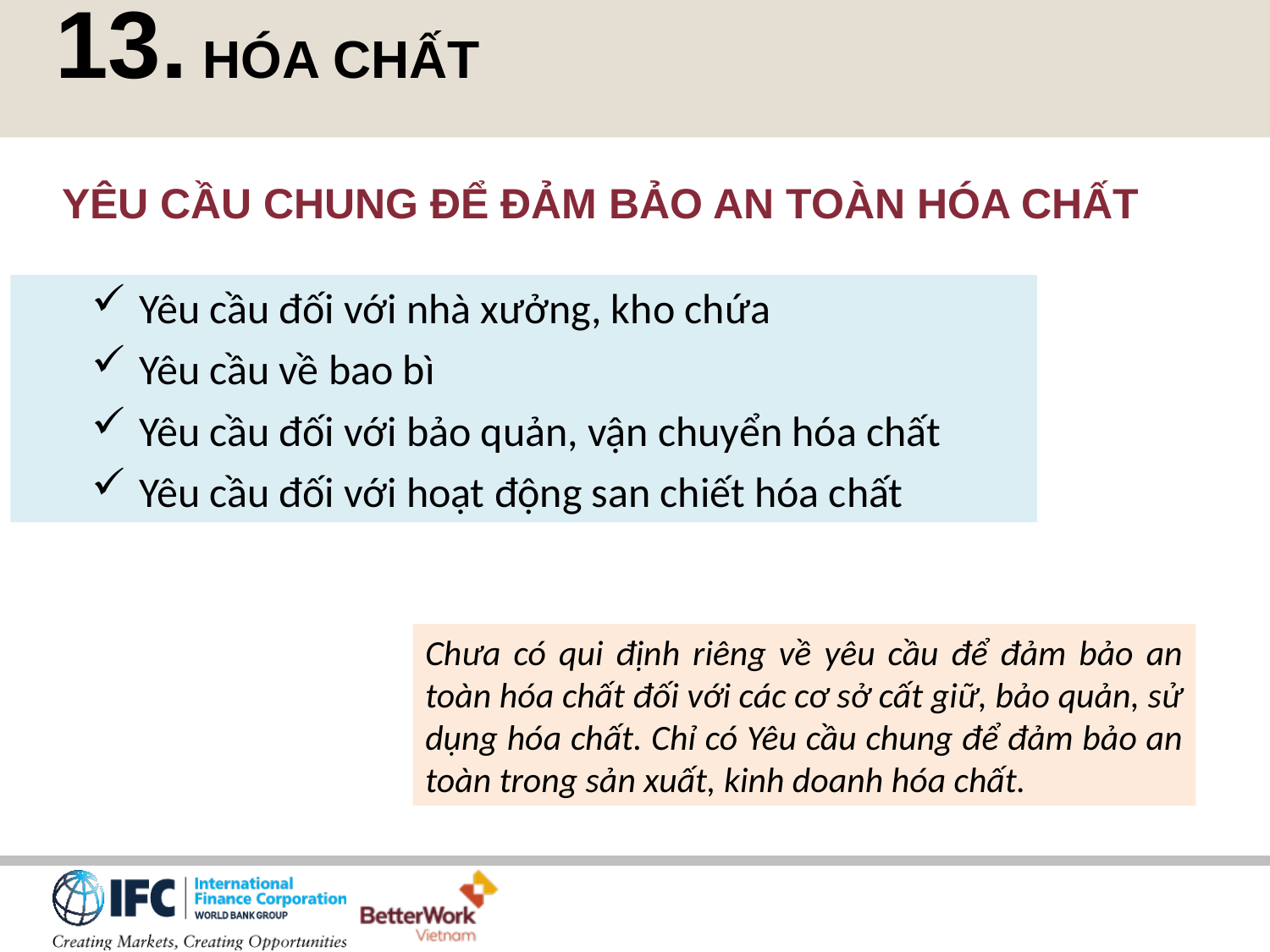

13. HÓA CHẤT
YÊU CẦU CHUNG ĐỂ ĐẢM BẢO AN TOÀN HÓA CHẤT

Yêu cầu đối với nhà xưởng, kho chứa
Yêu cầu về bao bì
Yêu cầu đối với bảo quản, vận chuyển hóa chất
Yêu cầu đối với hoạt động san chiết hóa chất
Chưa có qui định riêng về yêu cầu để đảm bảo an toàn hóa chất đối với các cơ sở cất giữ, bảo quản, sử dụng hóa chất. Chỉ có Yêu cầu chung để đảm bảo an toàn trong sản xuất, kinh doanh hóa chất.